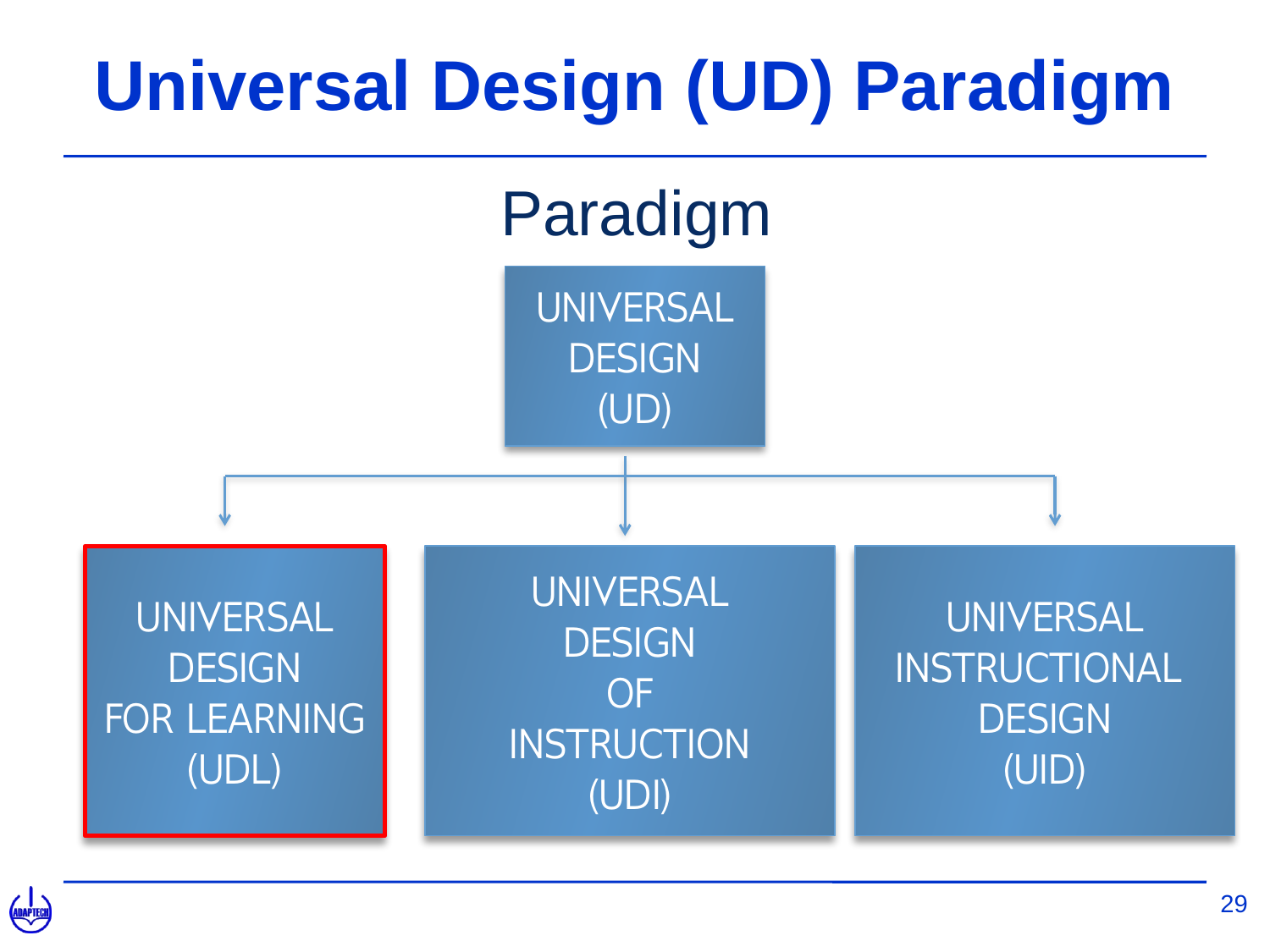

# Universal Design (UD) Paradigm
Paradigm

UNIVERSAL
DESIGN
(UD)
UNIVERSAL
DESIGN
FOR LEARNING
(UDL)
UNIVERSAL
DESIGN
OF
INSTRUCTION
(UDI)
UNIVERSAL
INSTRUCTIONAL
DESIGN
(UID)
29